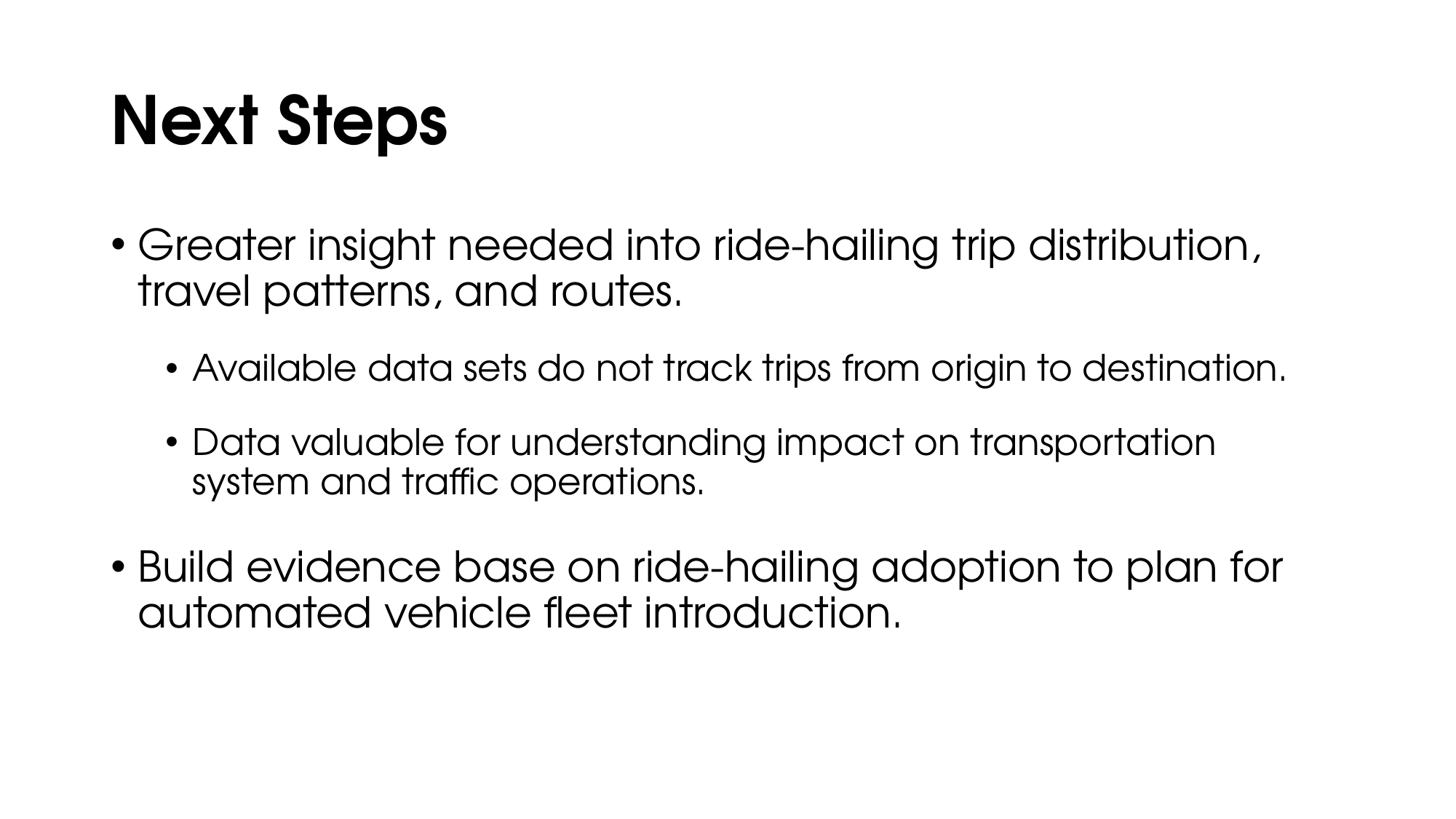

# Next Steps
Greater insight needed into ride-hailing trip distribution, travel patterns, and routes.
Available data sets do not track trips from origin to destination.
Data valuable for understanding impact on transportation system and traffic operations.
Build evidence base on ride-hailing adoption to plan for automated vehicle fleet introduction.